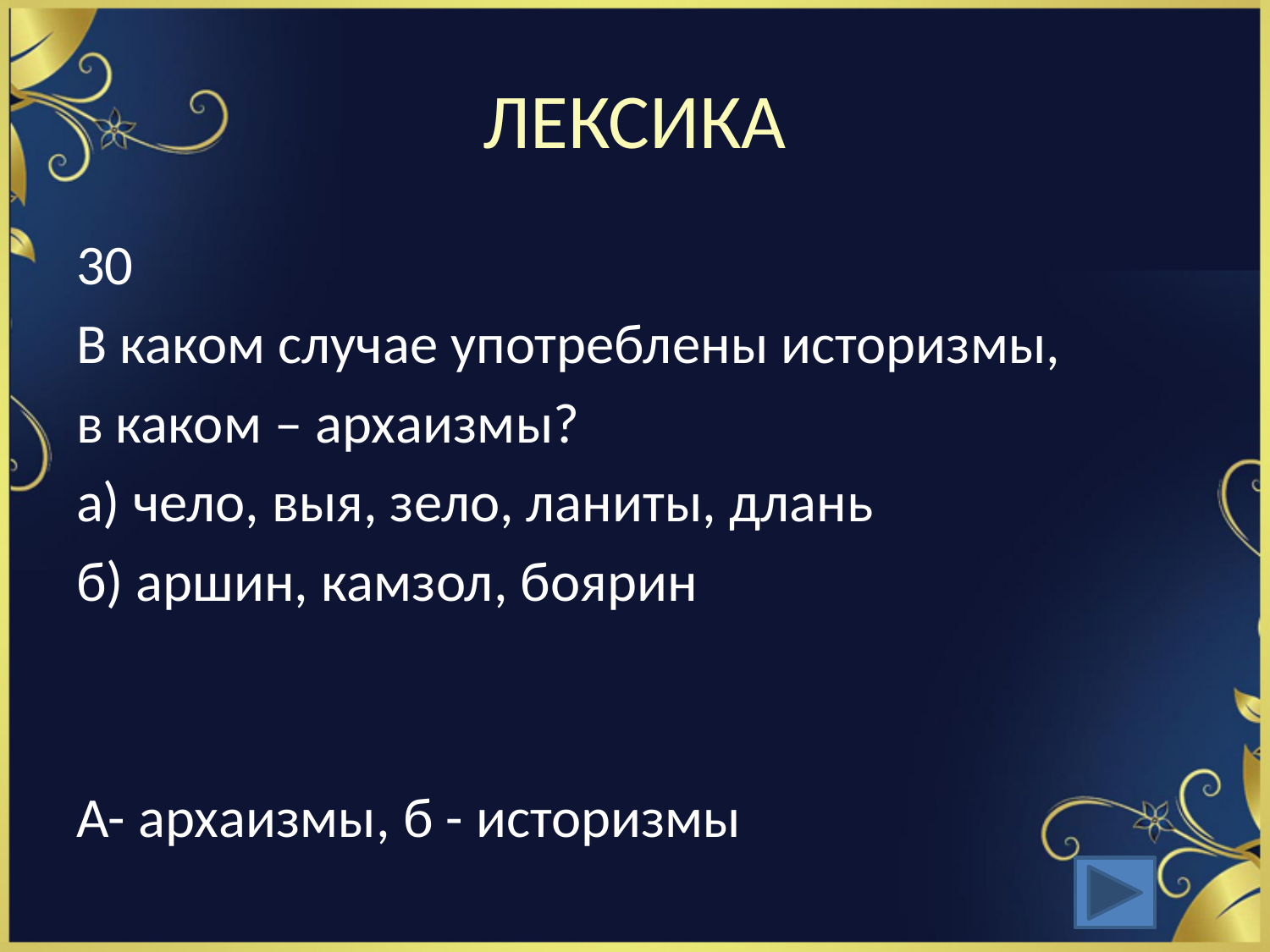

# ЛЕКСИКА
30
В каком случае употреблены историзмы,
в каком – архаизмы?
а) чело, выя, зело, ланиты, длань
б) аршин, камзол, боярин

А- архаизмы, б - историзмы